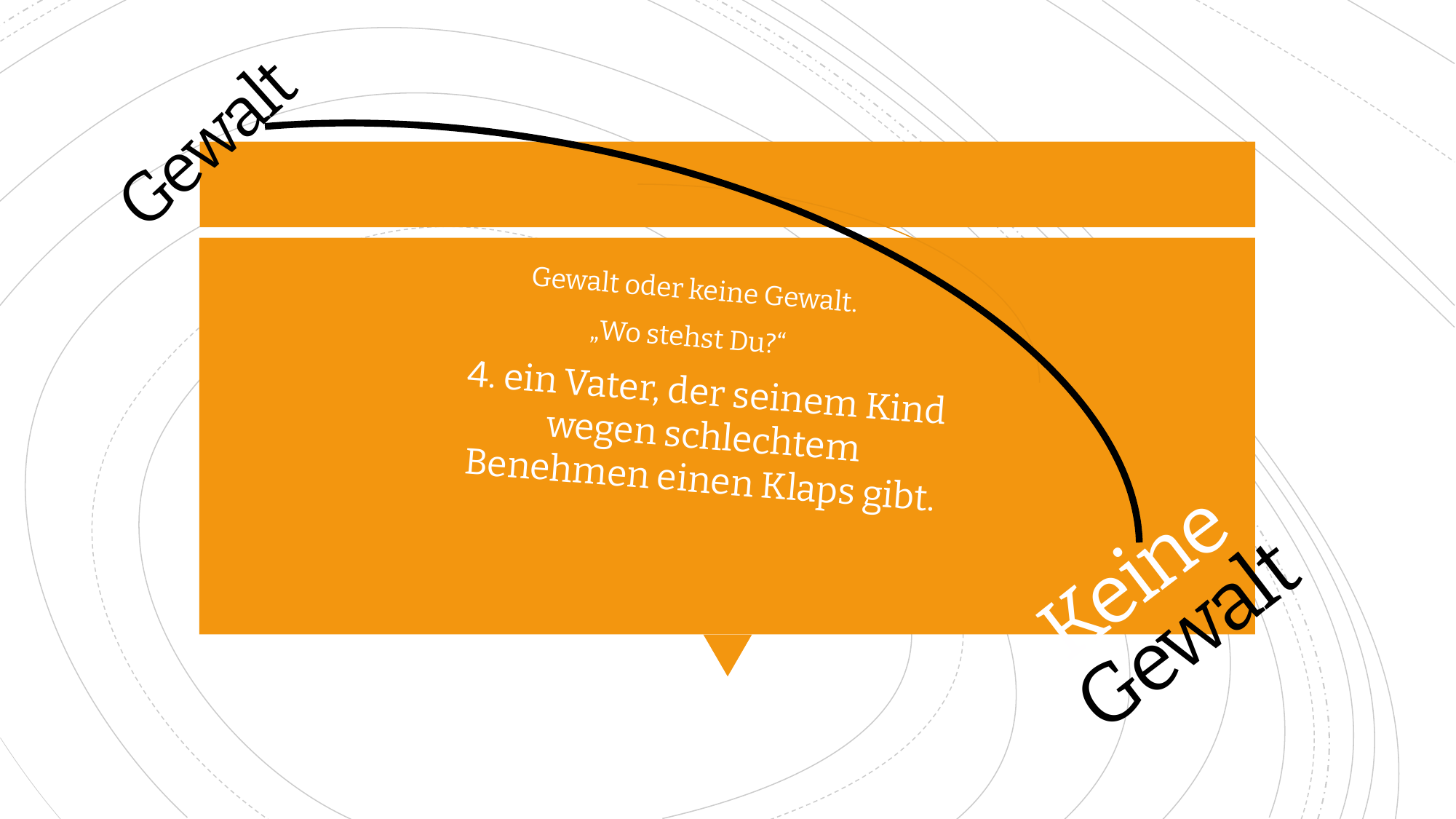

Gewalt

Gewalt oder keine Gewalt.
„Wo stehst Du?“
4. ein Vater, der seinem Kind wegen schlechtem Benehmen einen Klaps gibt.
# Keine Gewalt